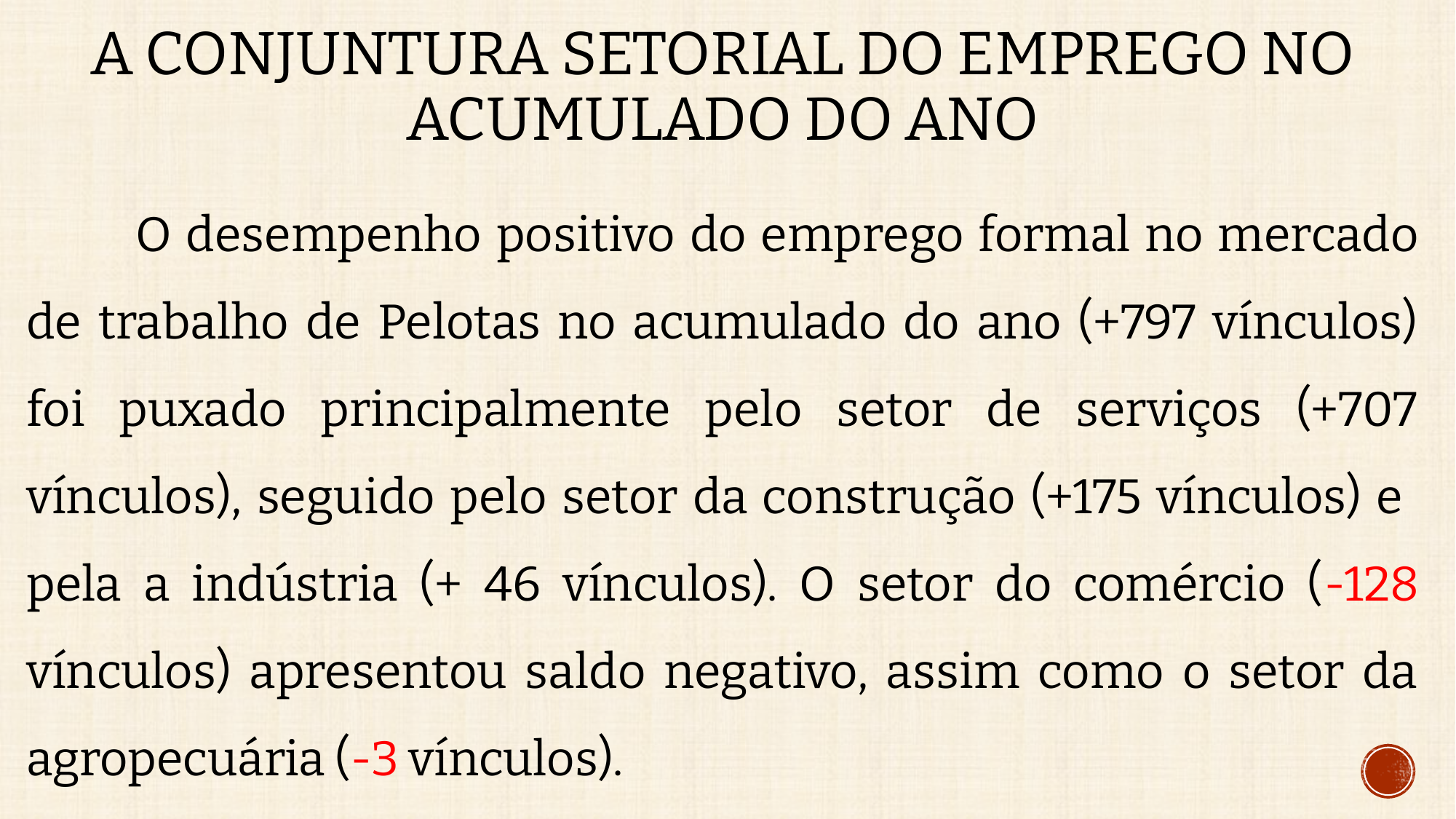

# A conjuntura setorial do emprego no acumulado do ano
	O desempenho positivo do emprego formal no mercado de trabalho de Pelotas no acumulado do ano (+797 vínculos) foi puxado principalmente pelo setor de serviços (+707 vínculos), seguido pelo setor da construção (+175 vínculos) e  pela a indústria (+ 46 vínculos). O setor do comércio (-128 vínculos) apresentou saldo negativo, assim como o setor da agropecuária (-3 vínculos).